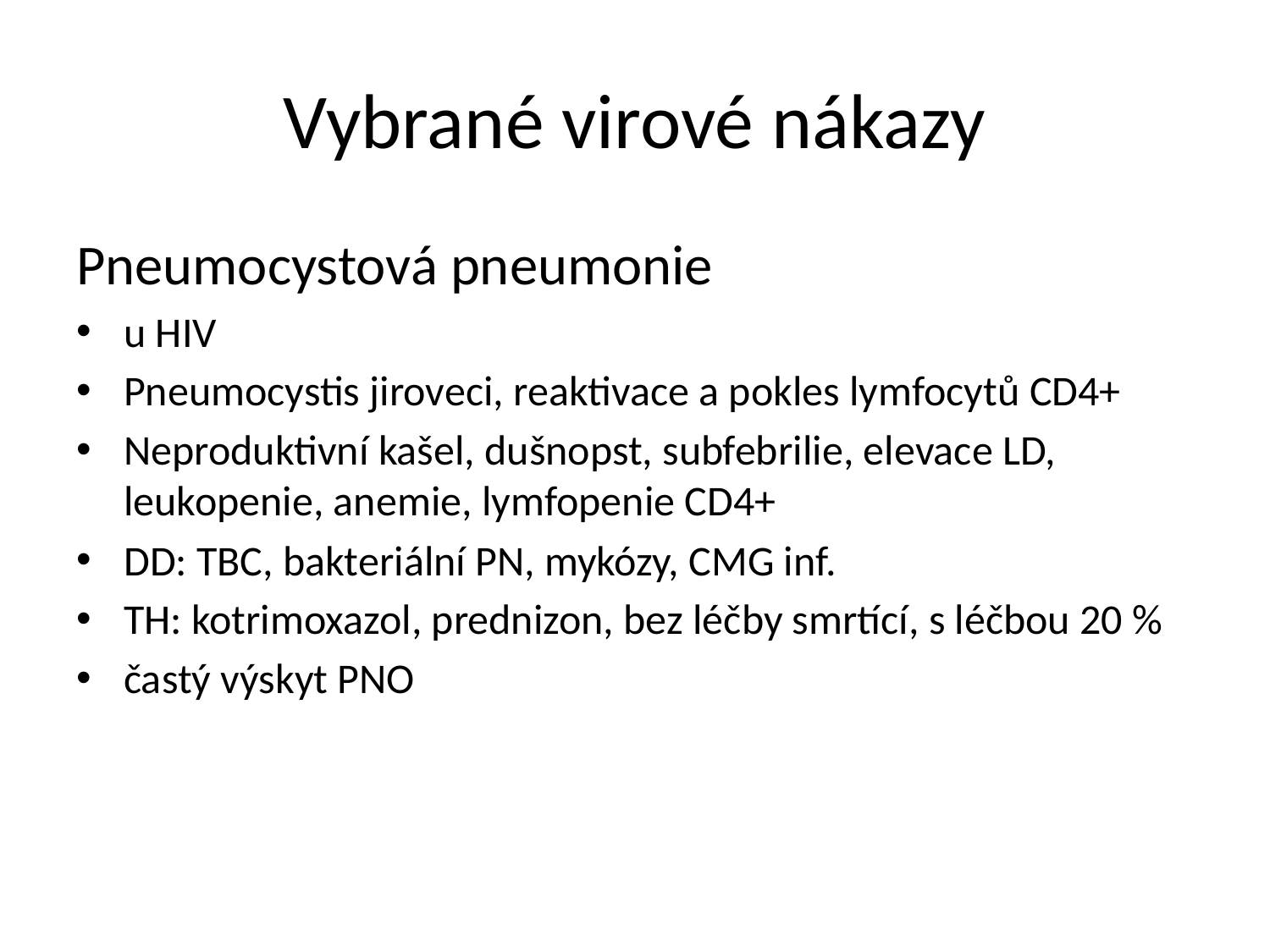

# Vybrané virové nákazy
Pneumocystová pneumonie
u HIV
Pneumocystis jiroveci, reaktivace a pokles lymfocytů CD4+
Neproduktivní kašel, dušnopst, subfebrilie, elevace LD, leukopenie, anemie, lymfopenie CD4+
DD: TBC, bakteriální PN, mykózy, CMG inf.
TH: kotrimoxazol, prednizon, bez léčby smrtící, s léčbou 20 %
častý výskyt PNO